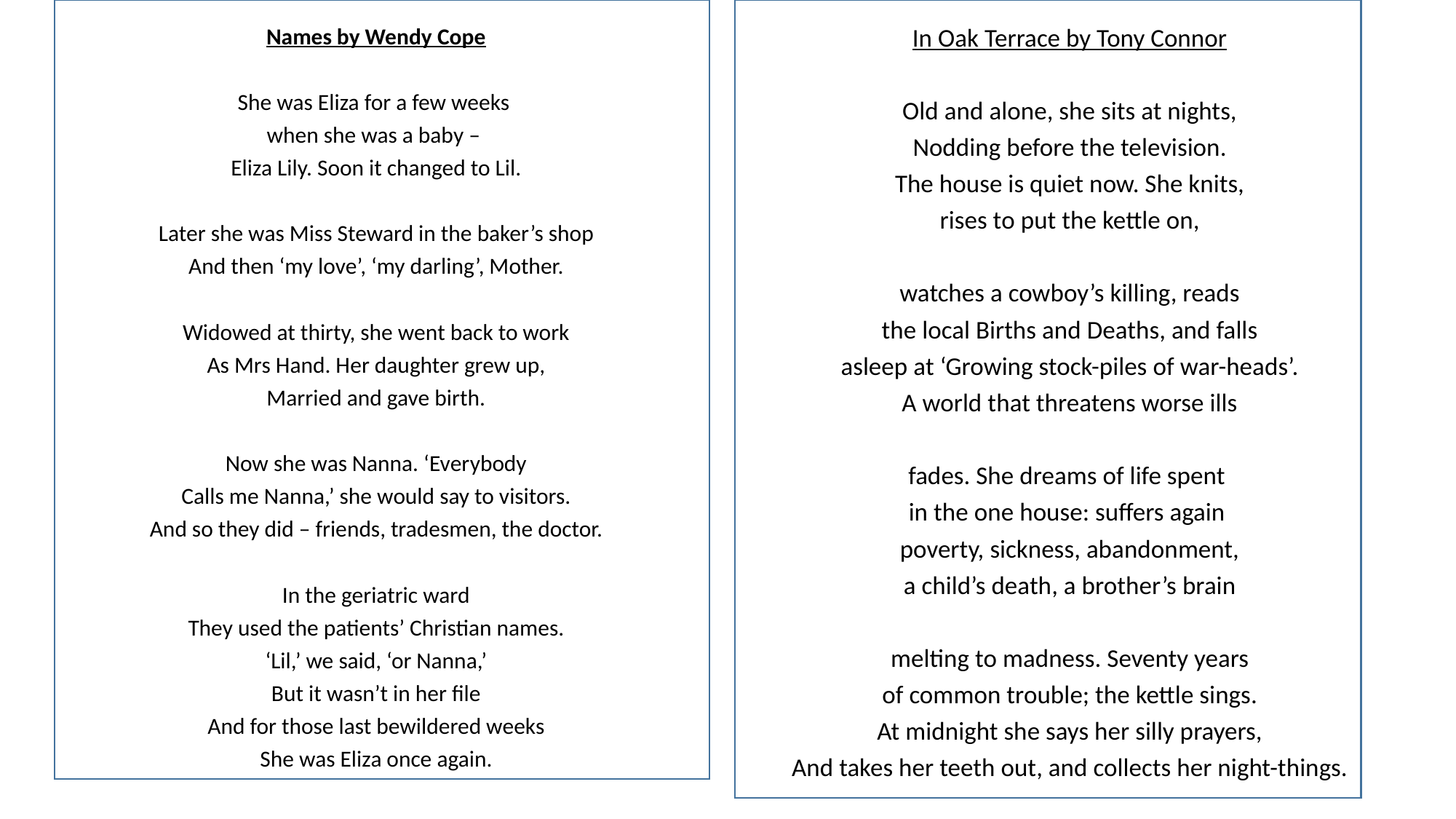

Names by Wendy Cope

She was Eliza for a few weeks
when she was a baby –
Eliza Lily. Soon it changed to Lil.

Later she was Miss Steward in the baker’s shop
And then ‘my love’, ‘my darling’, Mother.

Widowed at thirty, she went back to work
As Mrs Hand. Her daughter grew up,
Married and gave birth.

Now she was Nanna. ‘Everybody
Calls me Nanna,’ she would say to visitors.
And so they did – friends, tradesmen, the doctor.

In the geriatric ward
They used the patients’ Christian names.
‘Lil,’ we said, ‘or Nanna,’
But it wasn’t in her file
And for those last bewildered weeks
She was Eliza once again.
In Oak Terrace by Tony Connor

Old and alone, she sits at nights,
Nodding before the television.
The house is quiet now. She knits,
rises to put the kettle on,

watches a cowboy’s killing, reads
the local Births and Deaths, and falls
asleep at ‘Growing stock-piles of war-heads’.
A world that threatens worse ills

fades. She dreams of life spent
in the one house: suffers again
poverty, sickness, abandonment,
a child’s death, a brother’s brain

melting to madness. Seventy years
of common trouble; the kettle sings.
At midnight she says her silly prayers,
And takes her teeth out, and collects her night-things.